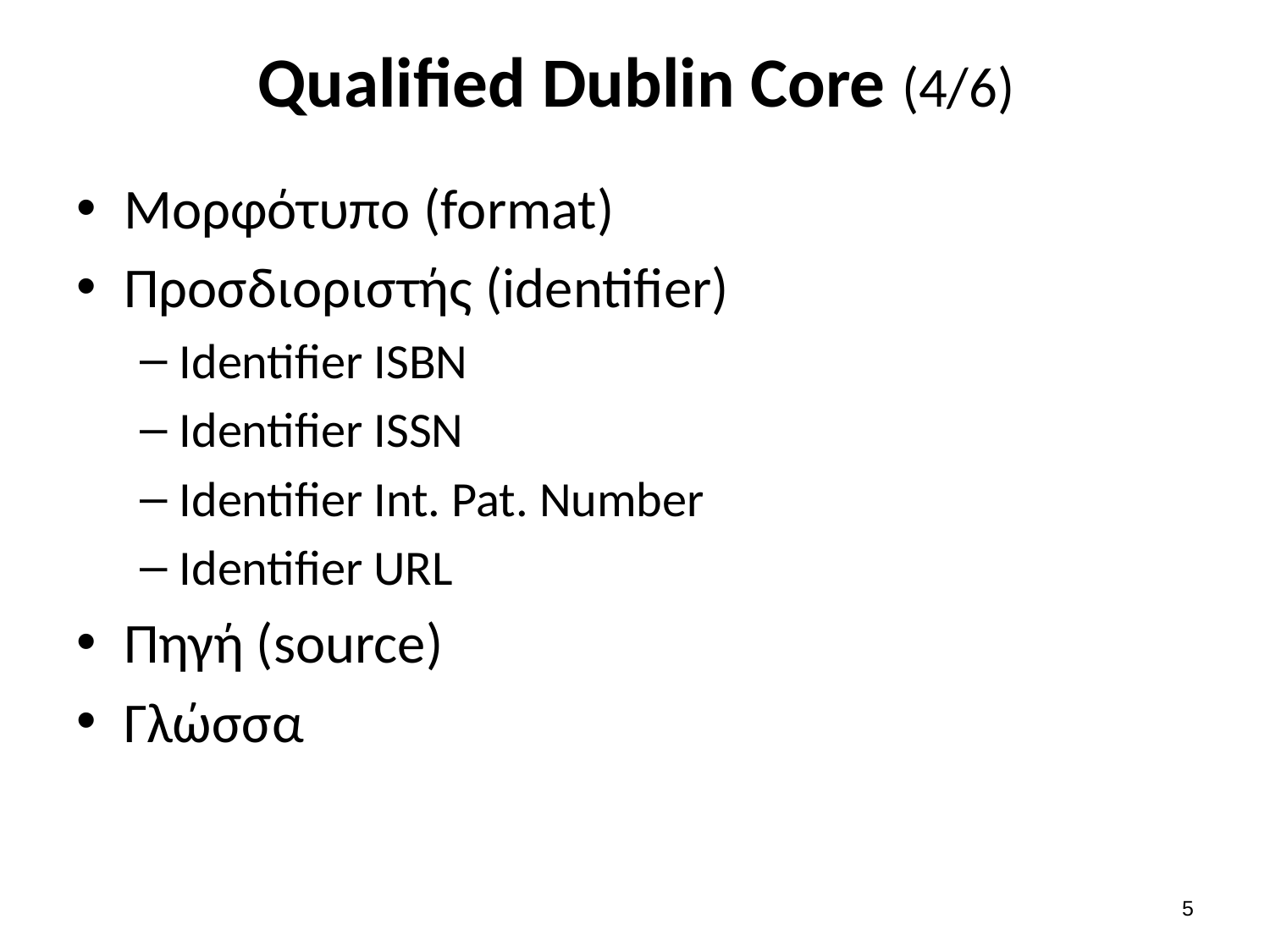

# Qualified Dublin Core (4/6)
Μορφότυπο (format)
Προσδιοριστής (identifier)
Identifier ISBN
Identifier ISSN
Identifier Int. Pat. Number
Identifier URL
Πηγή (source)
Γλώσσα

5